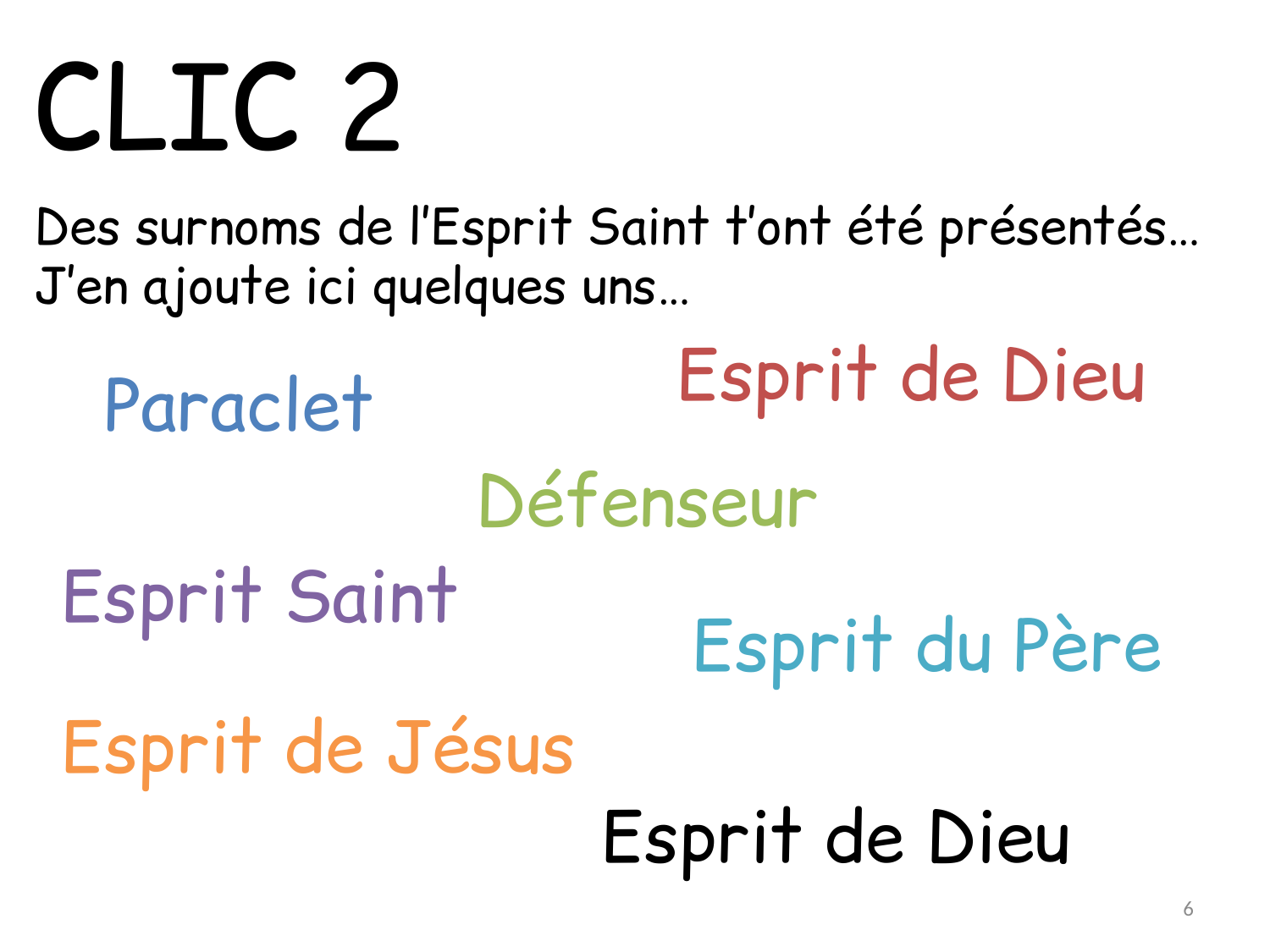

CLIC 2

Des surnoms de l’Esprit Saint t’ont été présentés…
J’en ajoute ici quelques uns…
Esprit de Dieu
Paraclet
Défenseur
Esprit Saint
Esprit du Père
Esprit de Jésus
Esprit de Dieu

6